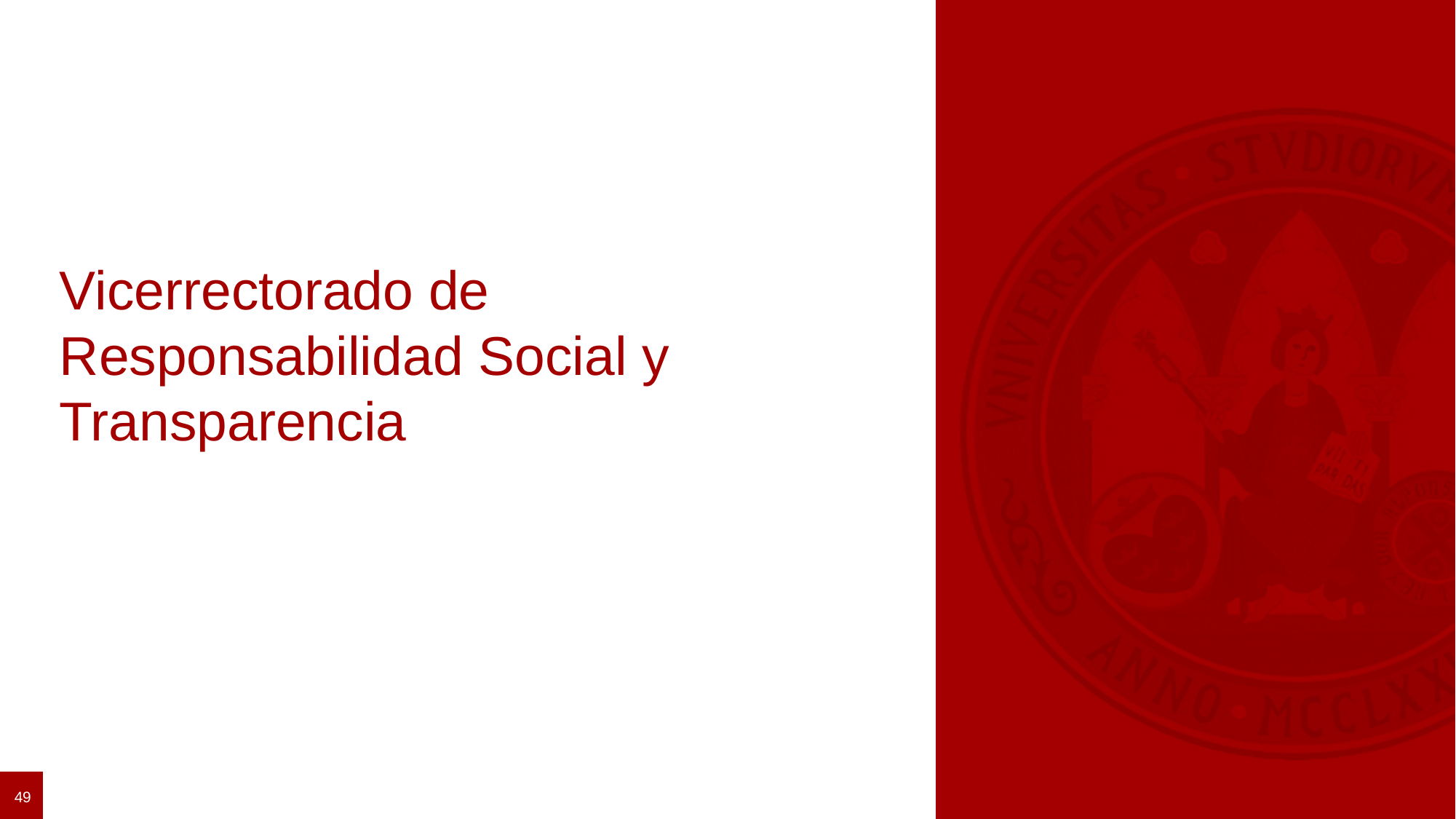

# Vicerrectorado de Responsabilidad Social y Transparencia

49